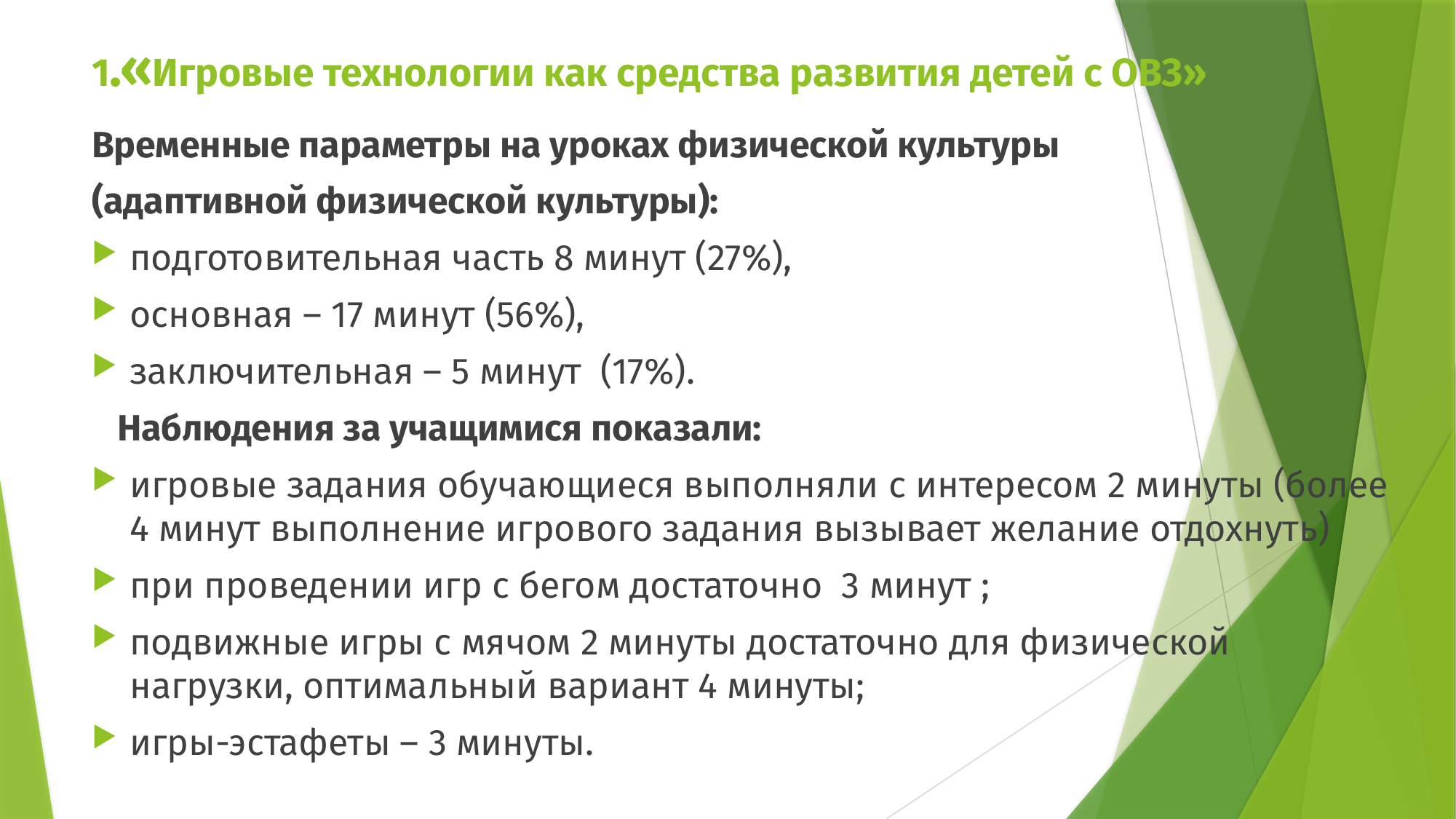

# 1.«Игровые технологии как средства развития детей с ОВЗ»
Временные параметры на уроках физической культуры
(адаптивной физической культуры):
подготовительная часть 8 минут (27%),
основная – 17 минут (56%),
заключительная – 5 минут  (17%).
   Наблюдения за учащимися показали:
игровые задания обучающиеся выполняли с интересом 2 минуты (более 4 минут выполнение игрового задания вызывает желание отдохнуть)
при проведении игр с бегом достаточно  3 минут ;
подвижные игры с мячом 2 минуты достаточно для физической нагрузки, оптимальный вариант 4 минуты;
игры-эстафеты – 3 минуты.